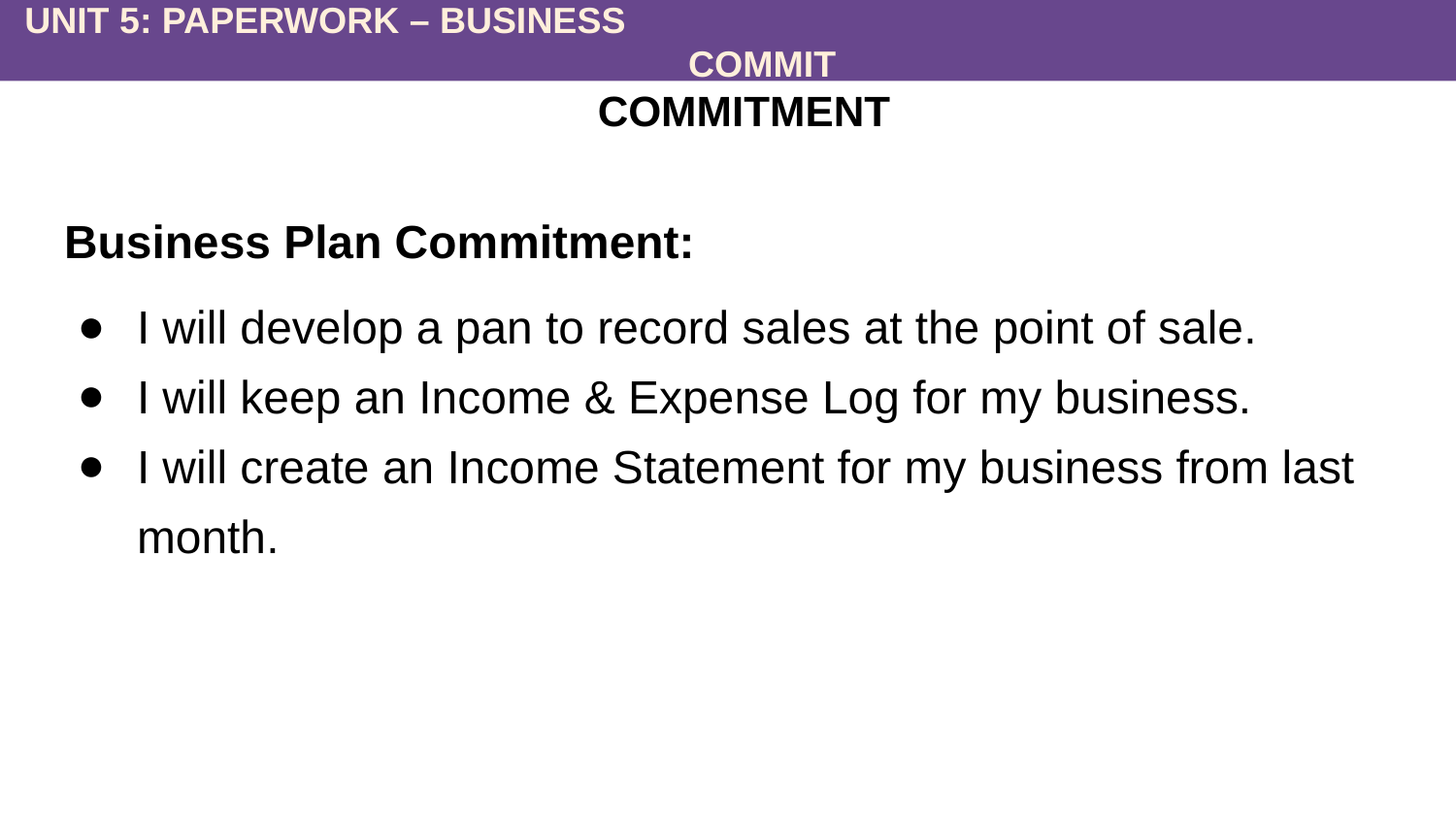

UNIT 5: PAPERWORK – BUSINESS						     	   		         COMMIT
COMMITMENT
Business Plan Commitment:
I will develop a pan to record sales at the point of sale.
I will keep an Income & Expense Log for my business.
I will create an Income Statement for my business from last month.